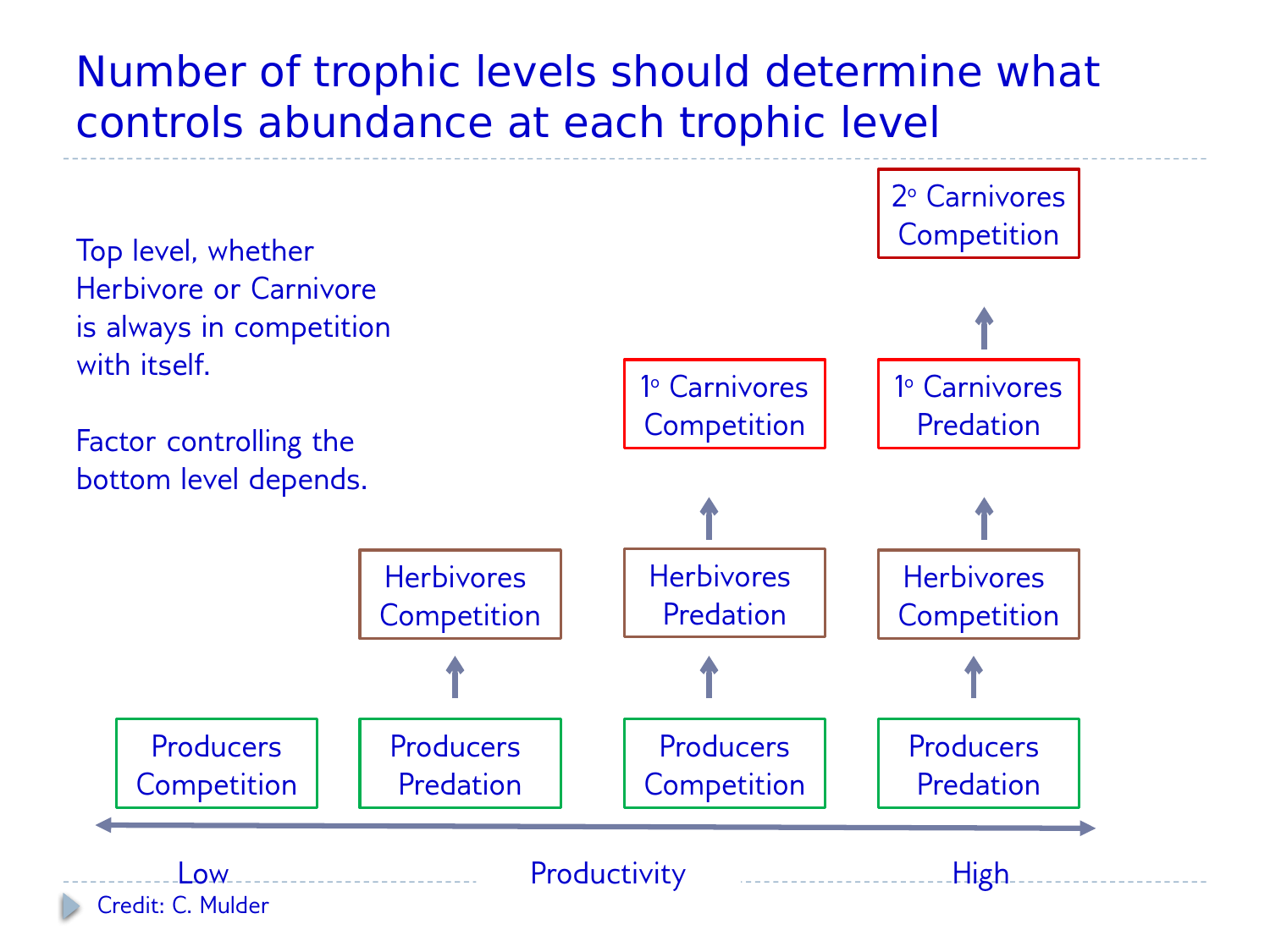

# Number of trophic levels should determine what controls abundance at each trophic level
2o Carnivores
Competition
Top level, whether Herbivore or Carnivore is always in competition with itself.

Factor controlling the bottom level depends.
1o Carnivores
Competition
1o Carnivores
Predation
Herbivores
Predation
Herbivores
Competition
Herbivores
Competition
Producers Competition
Producers
Predation
Producers Competition
Producers
Predation
    Low
Productivity
  High
Credit: C. Mulder